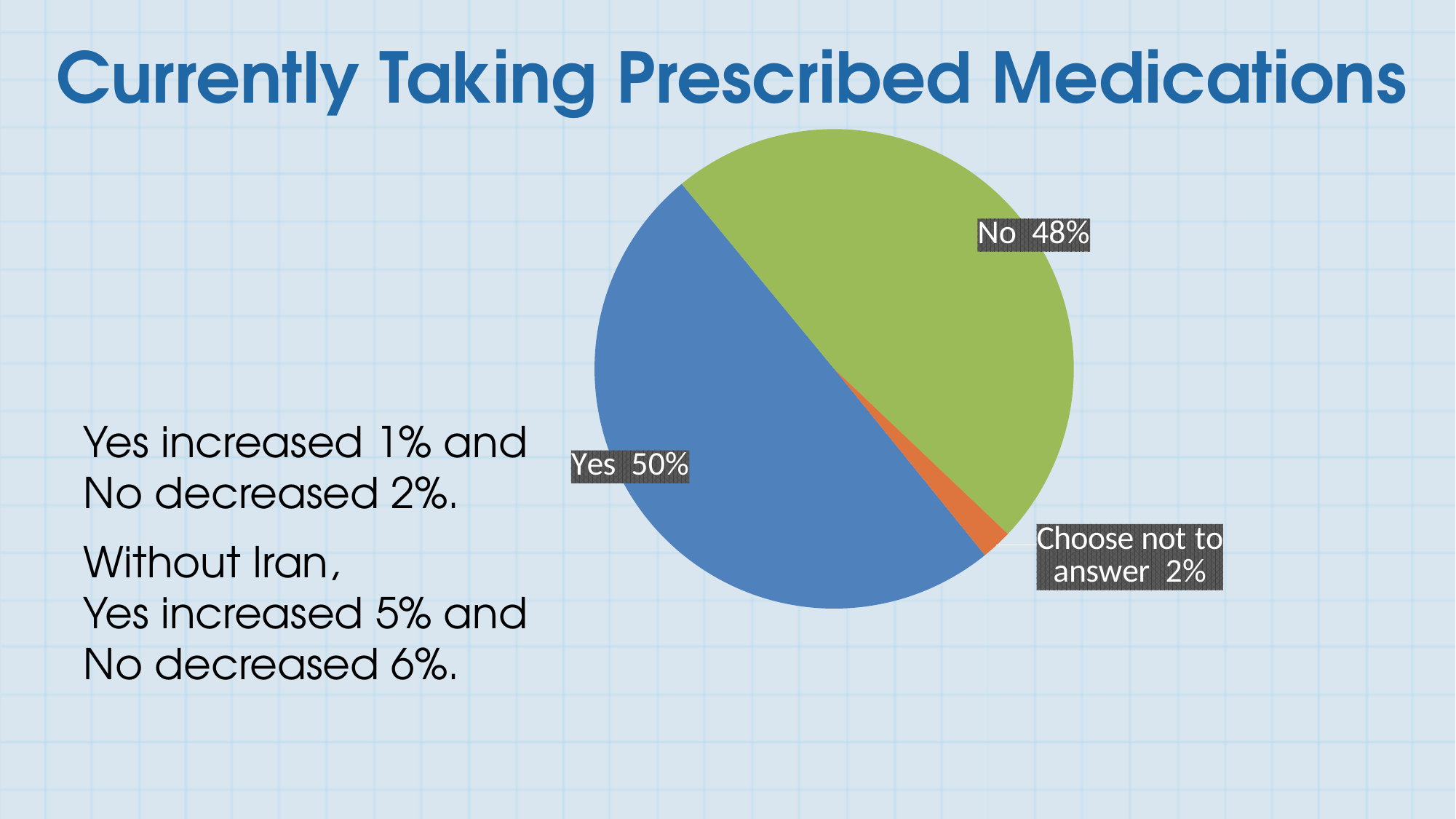

Currently Taking Prescribed Medications

### Chart

| Category |  |
|---|---|
| Yes  50% | 0.4986232370718603 |
| No  48% | 0.4806245802552048 |
| Choose not to answer  2% | 0.020752182672934855 |
Yes increased 1% and No decreased 2%.
Without Iran,
Yes increased 5% and No decreased 6%.